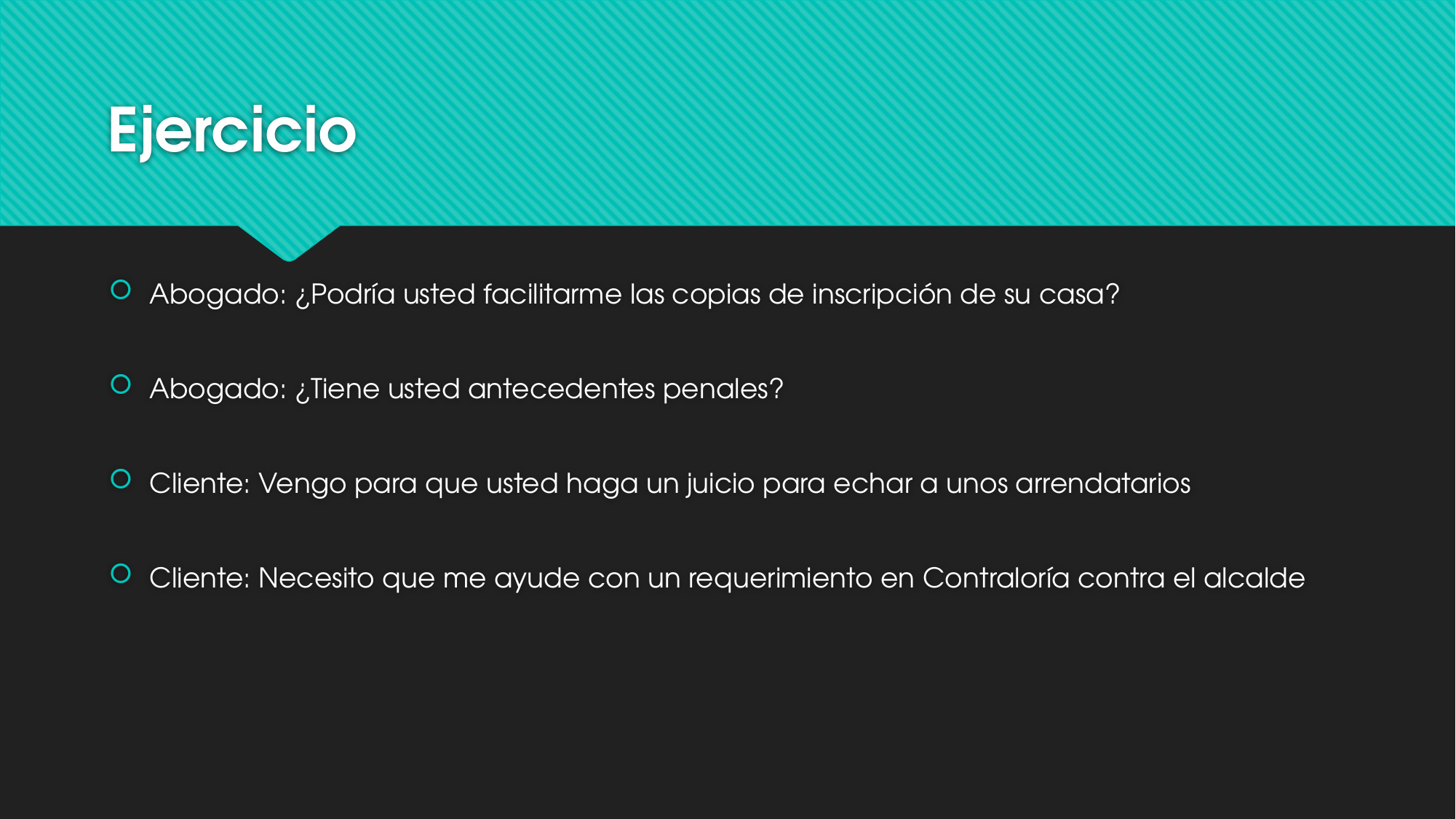

# Ejercicio
Abogado: ¿Podría usted facilitarme las copias de inscripción de su casa?

Abogado: ¿Tiene usted antecedentes penales?

Cliente: Vengo para que usted haga un juicio para echar a unos arrendatarios

Cliente: Necesito que me ayude con un requerimiento en Contraloría contra el alcalde